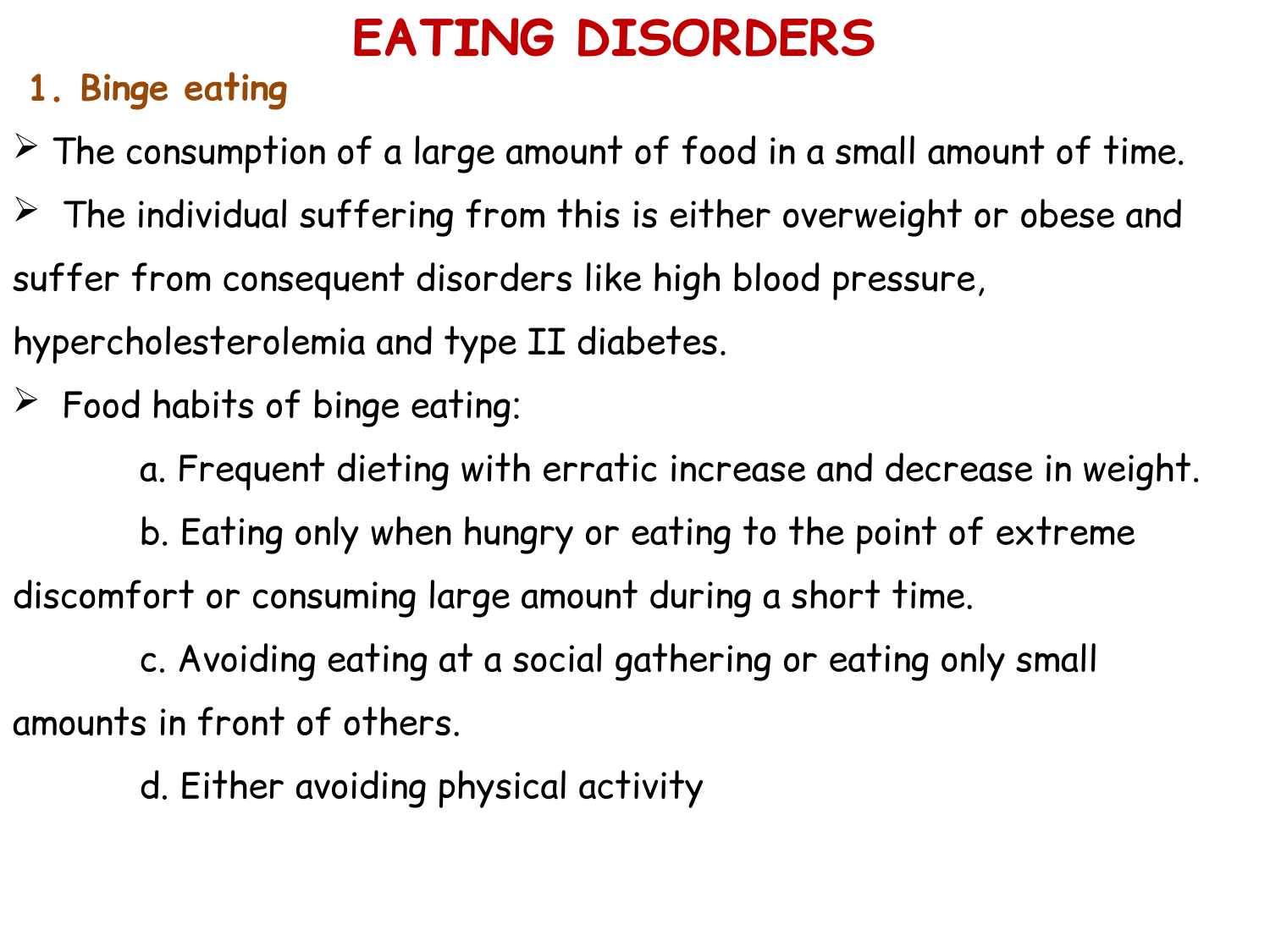

EATING DISORDERS
 1. Binge eating
 The consumption of a large amount of food in a small amount of time.
  The individual suffering from this is either overweight or obese and suffer from consequent disorders like high blood pressure, hypercholesterolemia and type II diabetes.
  Food habits of binge eating:
	a. Frequent dieting with erratic increase and decrease in weight. 	b. Eating only when hungry or eating to the point of extreme discomfort or consuming large amount during a short time.
	c. Avoiding eating at a social gathering or eating only small amounts in front of others.
	d. Either avoiding physical activity